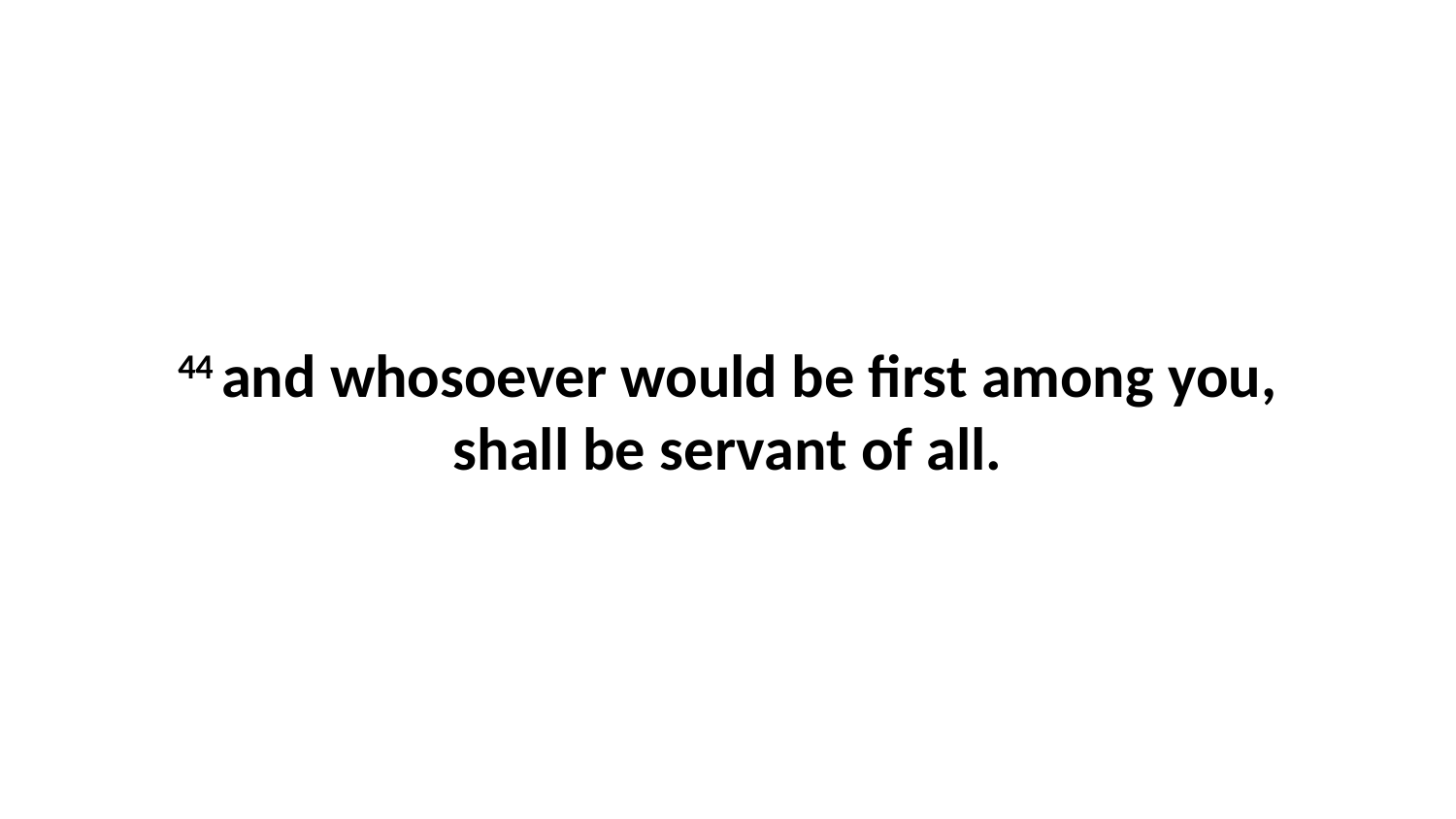

44 and whosoever would be first among you, shall be servant of all.